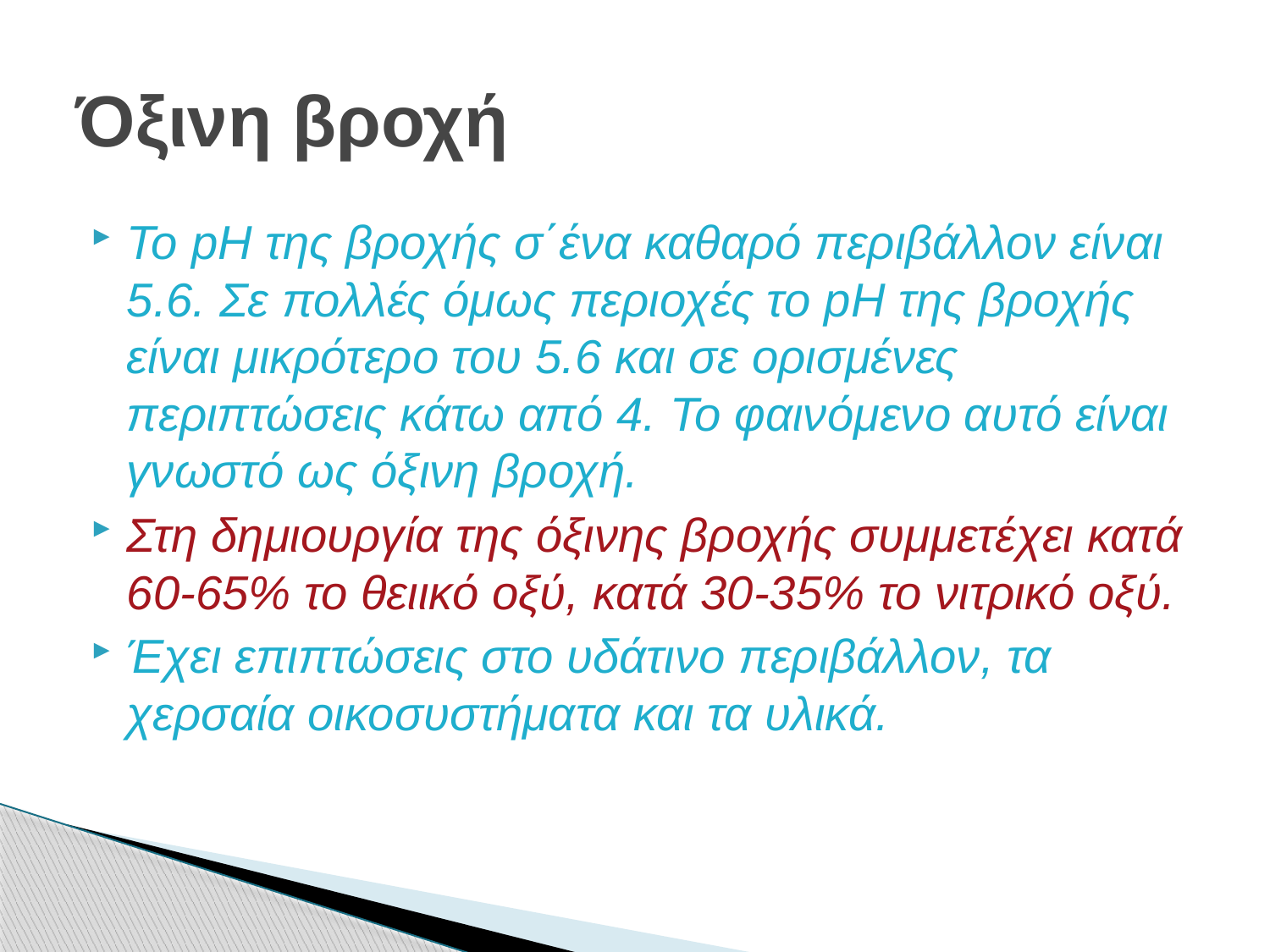

# Όξινη βροχή
Το pH της βροχής σ΄ένα καθαρό περιβάλλον είναι 5.6. Σε πολλές όμως περιοχές το pH της βροχής είναι μικρότερο του 5.6 και σε ορισμένες περιπτώσεις κάτω από 4. Το φαινόμενο αυτό είναι γνωστό ως όξινη βροχή.
Στη δημιουργία της όξινης βροχής συμμετέχει κατά 60-65% το θειικό οξύ, κατά 30-35% το νιτρικό οξύ.
Έχει επιπτώσεις στο υδάτινο περιβάλλον, τα χερσαία οικοσυστήματα και τα υλικά.